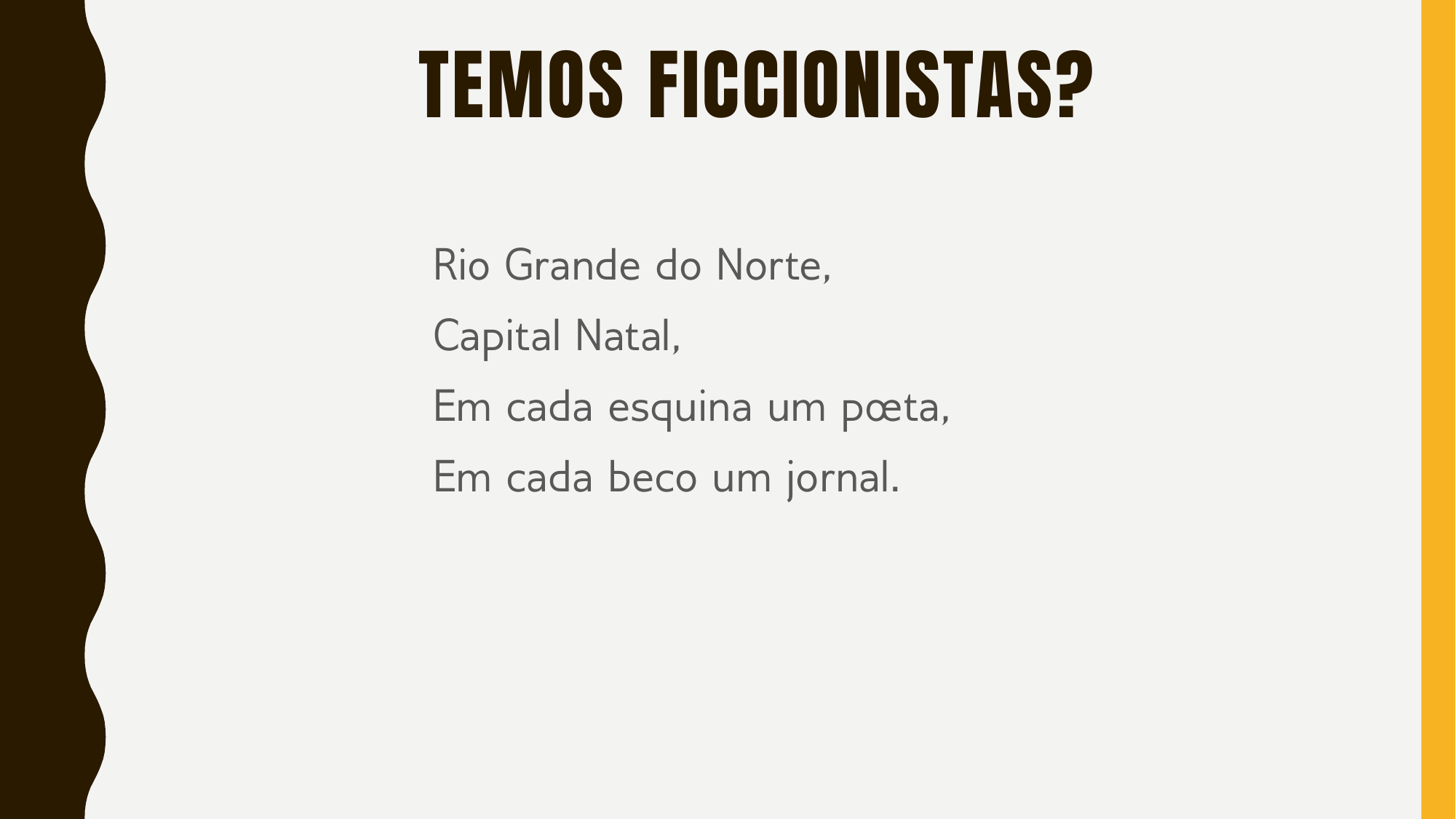

# Temos ficcionistas?
Rio Grande do Norte,
Capital Natal,
Em cada esquina um poeta,
Em cada beco um jornal.